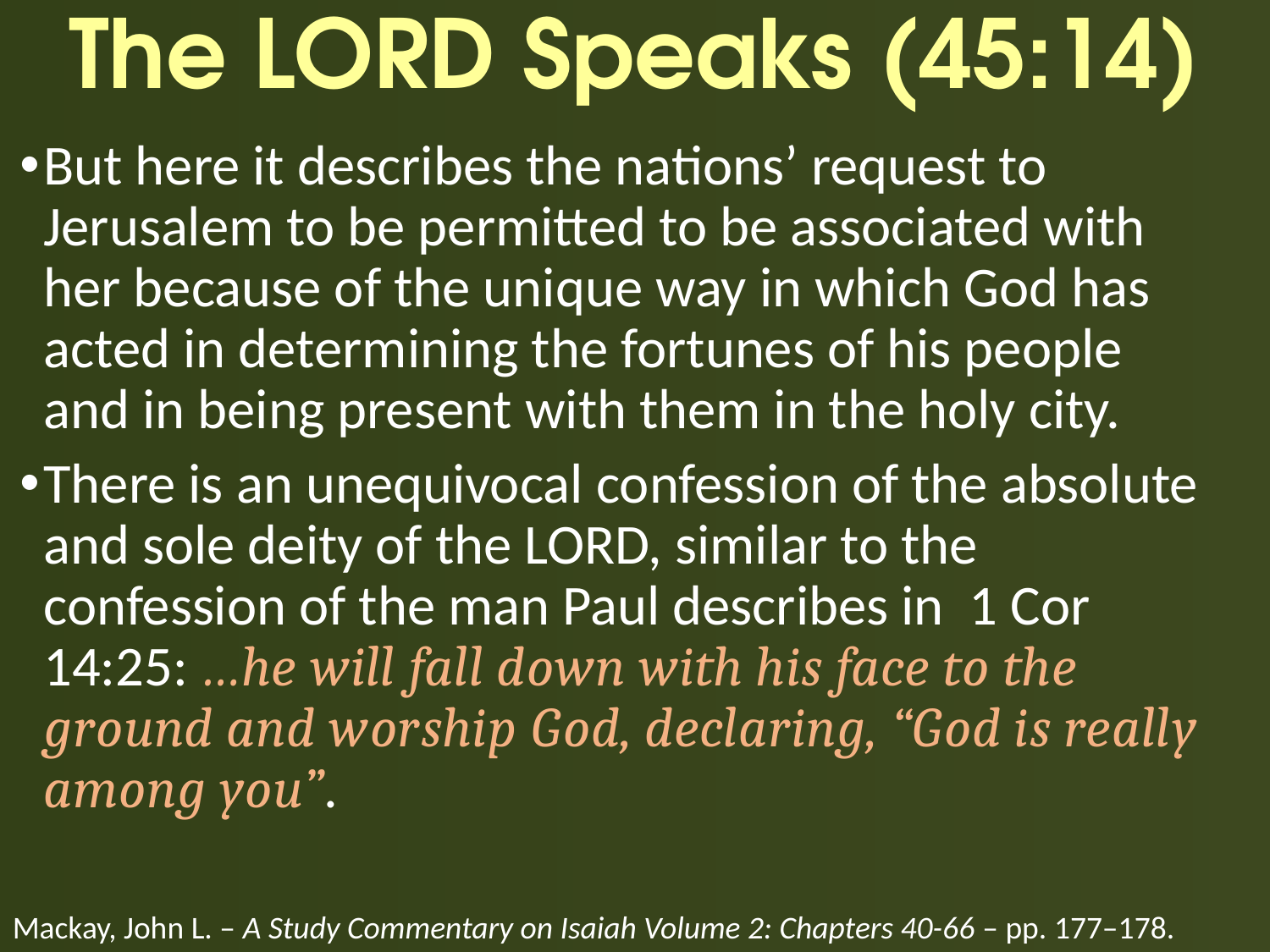

# The LORD Speaks (45:14)
But here it describes the nations’ request to Jerusalem to be permitted to be associated with her because of the unique way in which God has acted in determining the fortunes of his people and in being present with them in the holy city.
There is an unequivocal confession of the absolute and sole deity of the LORD, similar to the confession of the man Paul describes in  1 Cor 14:25: …he will fall down with his face to the ground and worship God, declaring, “God is really among you”.
Mackay, John L. – A Study Commentary on Isaiah Volume 2: Chapters 40-66 – pp. 177–178.